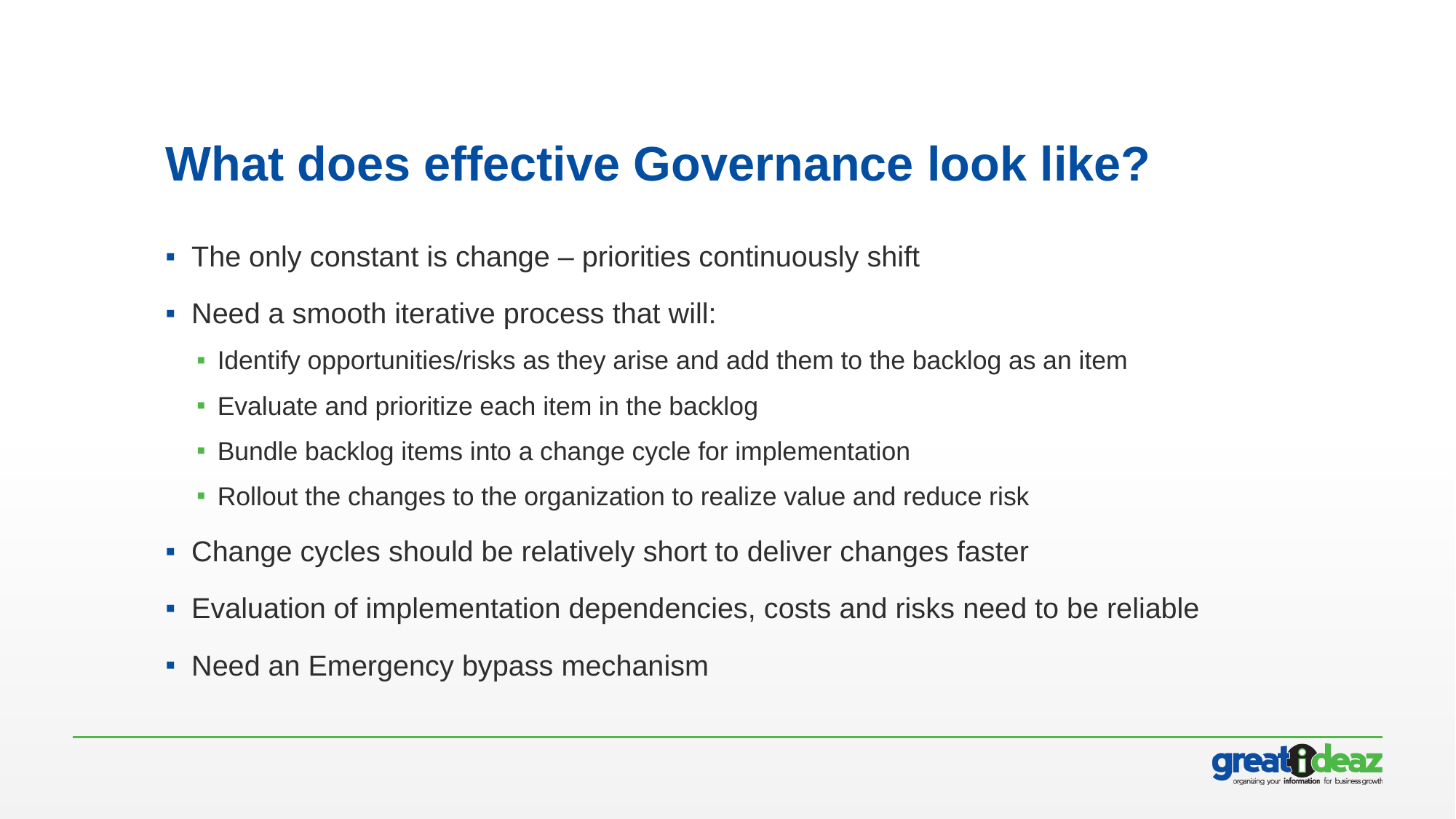

# What does effective Governance look like?
The only constant is change – priorities continuously shift
Need a smooth iterative process that will:
Identify opportunities/risks as they arise and add them to the backlog as an item
Evaluate and prioritize each item in the backlog
Bundle backlog items into a change cycle for implementation
Rollout the changes to the organization to realize value and reduce risk
Change cycles should be relatively short to deliver changes faster
Evaluation of implementation dependencies, costs and risks need to be reliable
Need an Emergency bypass mechanism